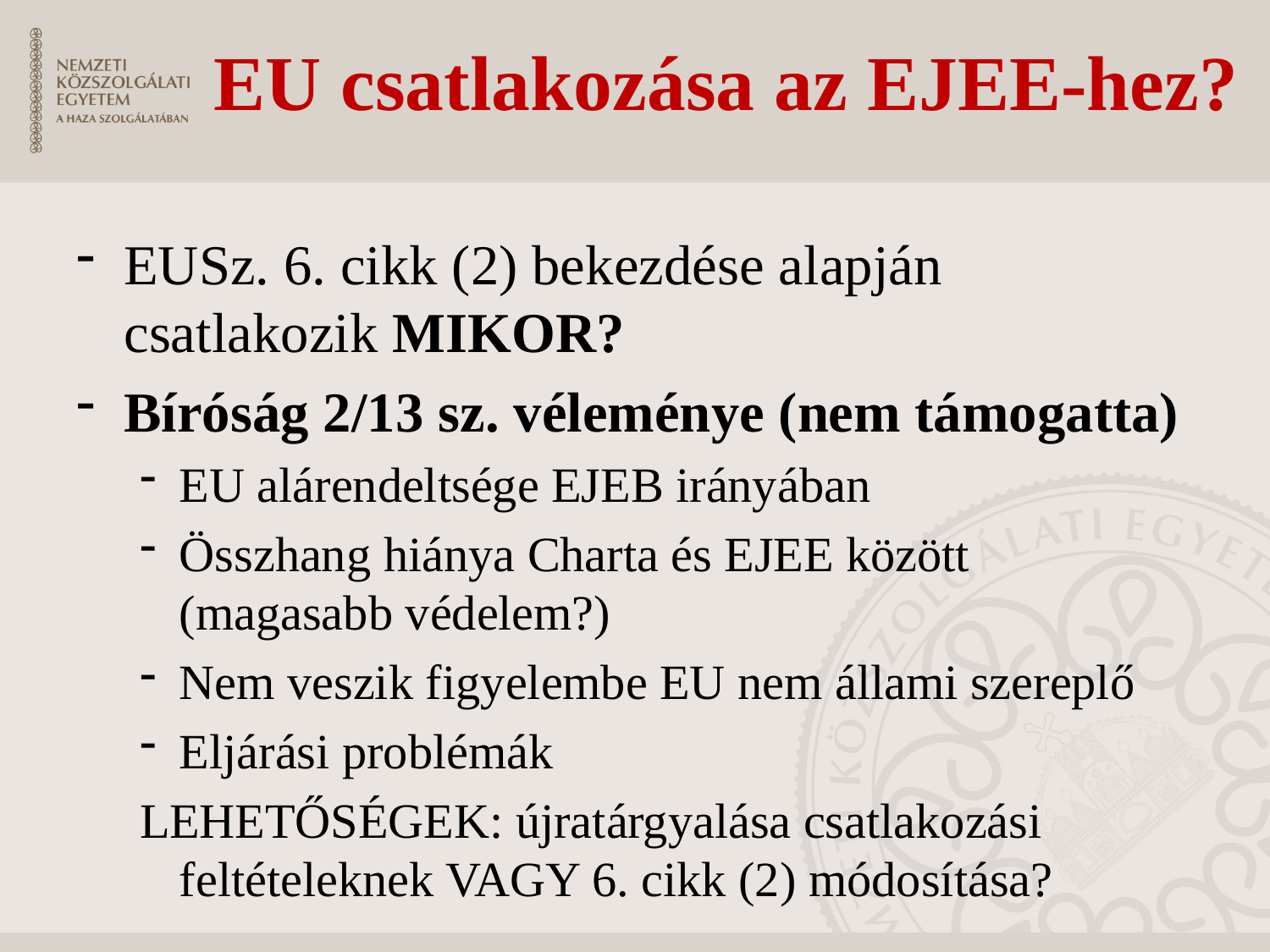

# EU csatlakozása az EJEE-hez?
EUSz. 6. cikk (2) bekezdése alapján csatlakozik MIKOR?
Bíróság 2/13 sz. véleménye (nem támogatta)
EU alárendeltsége EJEB irányában
Összhang hiánya Charta és EJEE között (magasabb védelem?)
Nem veszik figyelembe EU nem állami szereplő
Eljárási problémák
LEHETŐSÉGEK: újratárgyalása csatlakozási feltételeknek VAGY 6. cikk (2) módosítása?